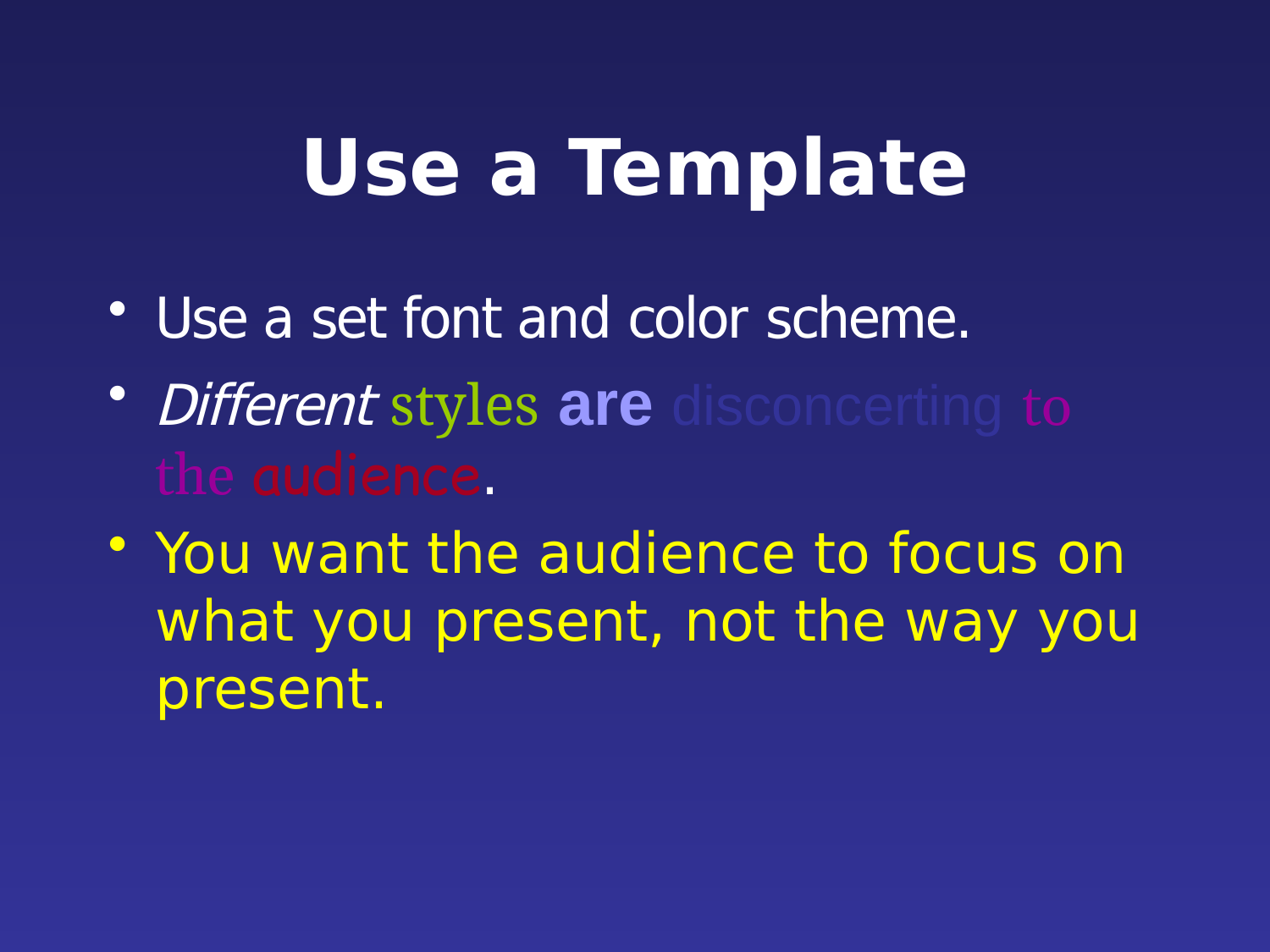

# Use a Template
Use a set font and color scheme.
Different styles are disconcerting to the audience.
You want the audience to focus on what you present, not the way you present.